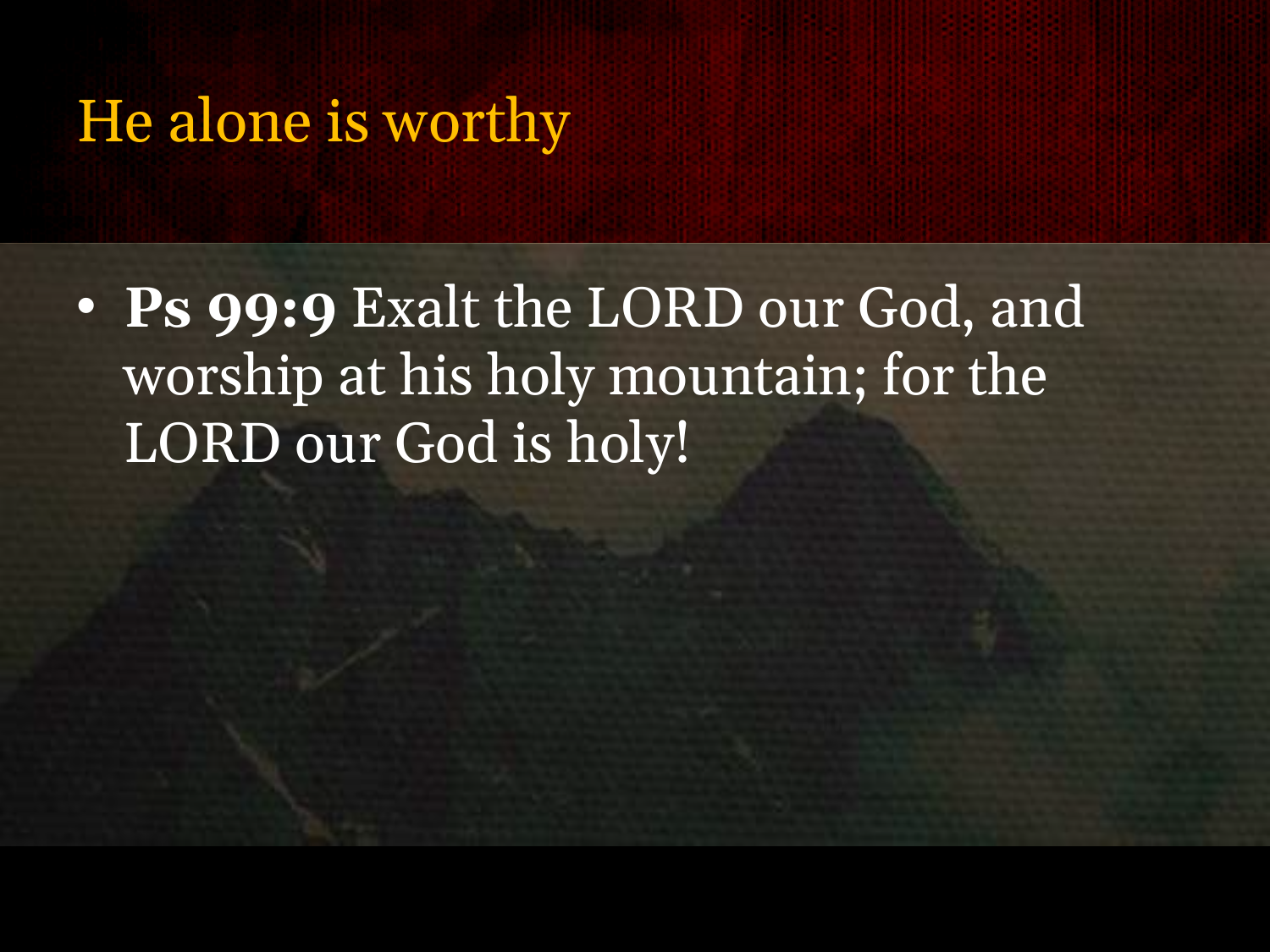

# He alone is worthy
Ps 99:9 Exalt the LORD our God, and worship at his holy mountain; for the LORD our God is holy!